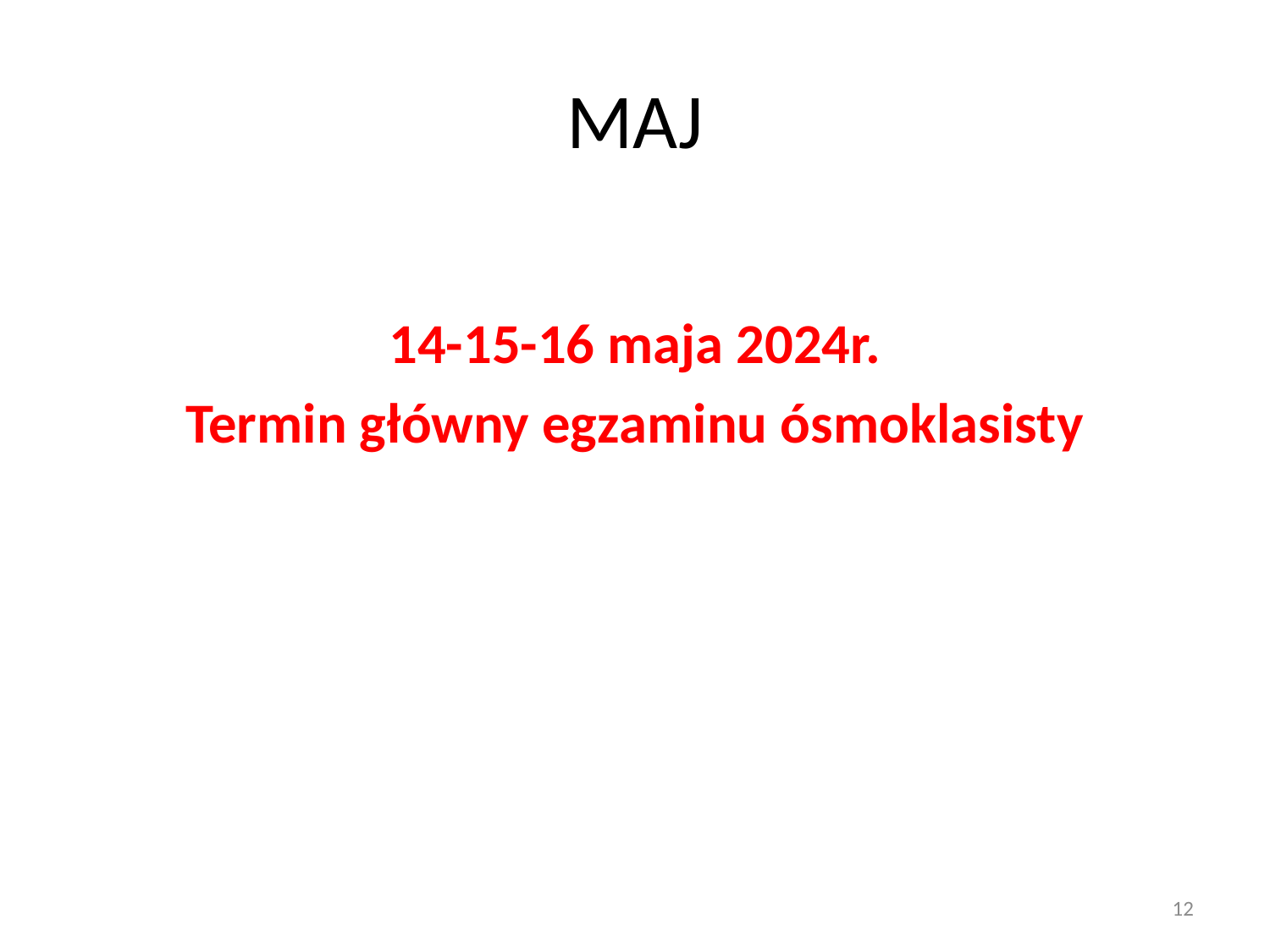

# MAJ

14-15-16 maja 2024r.
Termin główny egzaminu ósmoklasisty
12